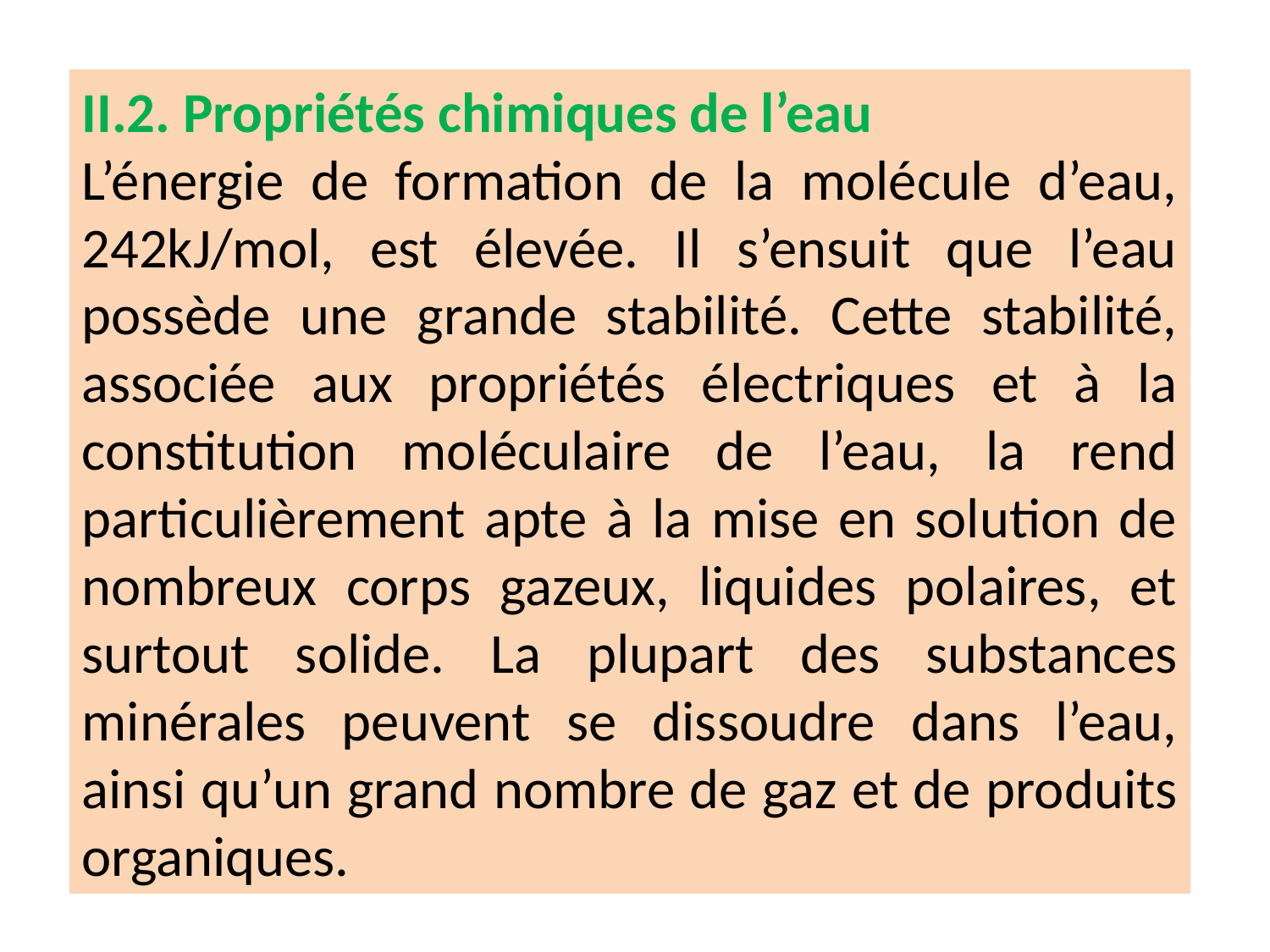

II.2. Propriétés chimiques de l’eau
L’énergie de formation de la molécule d’eau, 242kJ/mol, est élevée. Il s’ensuit que l’eau possède une grande stabilité. Cette stabilité, associée aux propriétés électriques et à la constitution moléculaire de l’eau, la rend particulièrement apte à la mise en solution de nombreux corps gazeux, liquides polaires, et surtout solide. La plupart des substances minérales peuvent se dissoudre dans l’eau, ainsi qu’un grand nombre de gaz et de produits organiques.